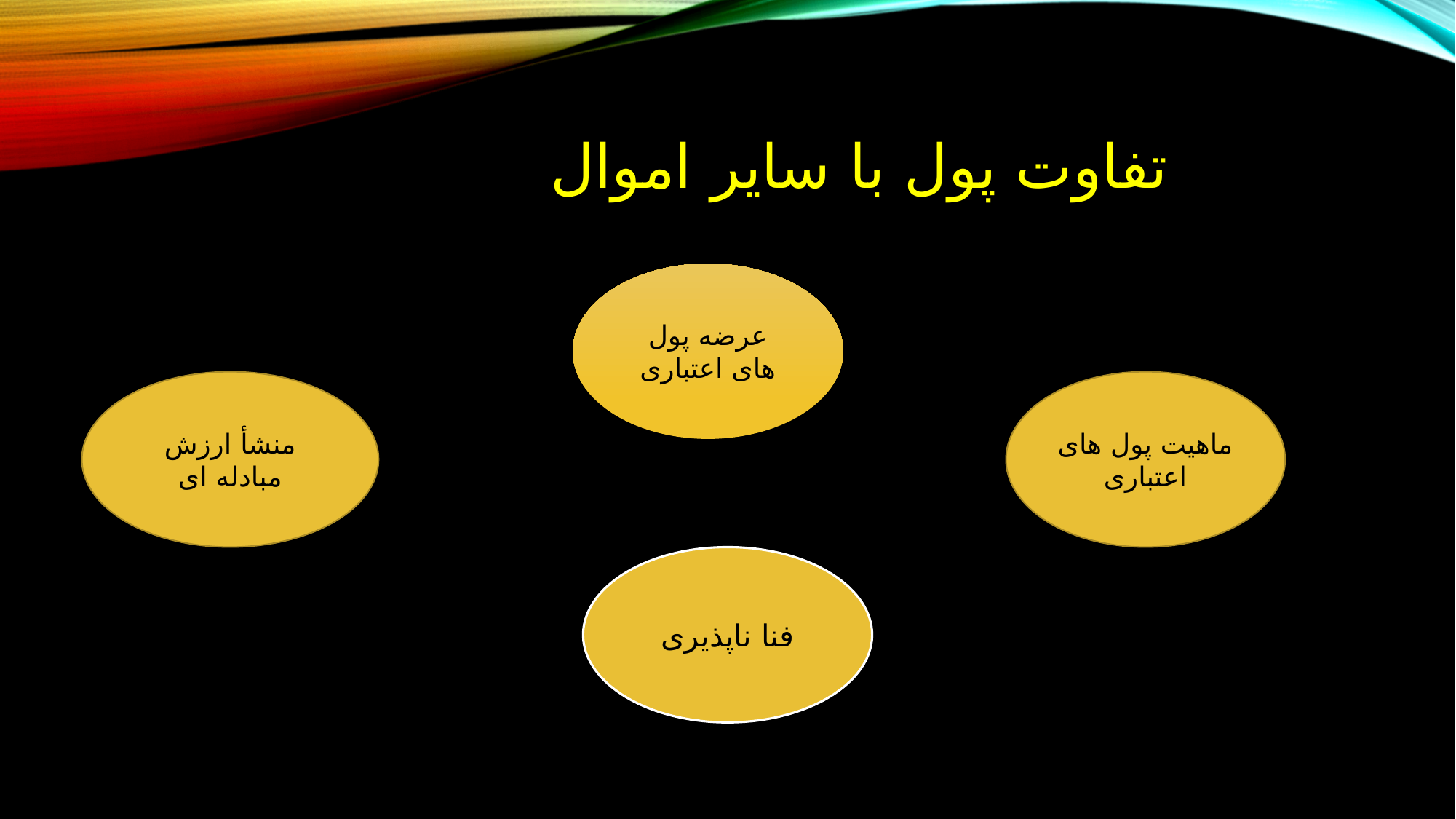

# تفاوت پول با سایر اموال

عرضه پول های اعتباری
منشأ ارزش مبادله ای
ماهیت پول های اعتباری
فنا ناپذیری